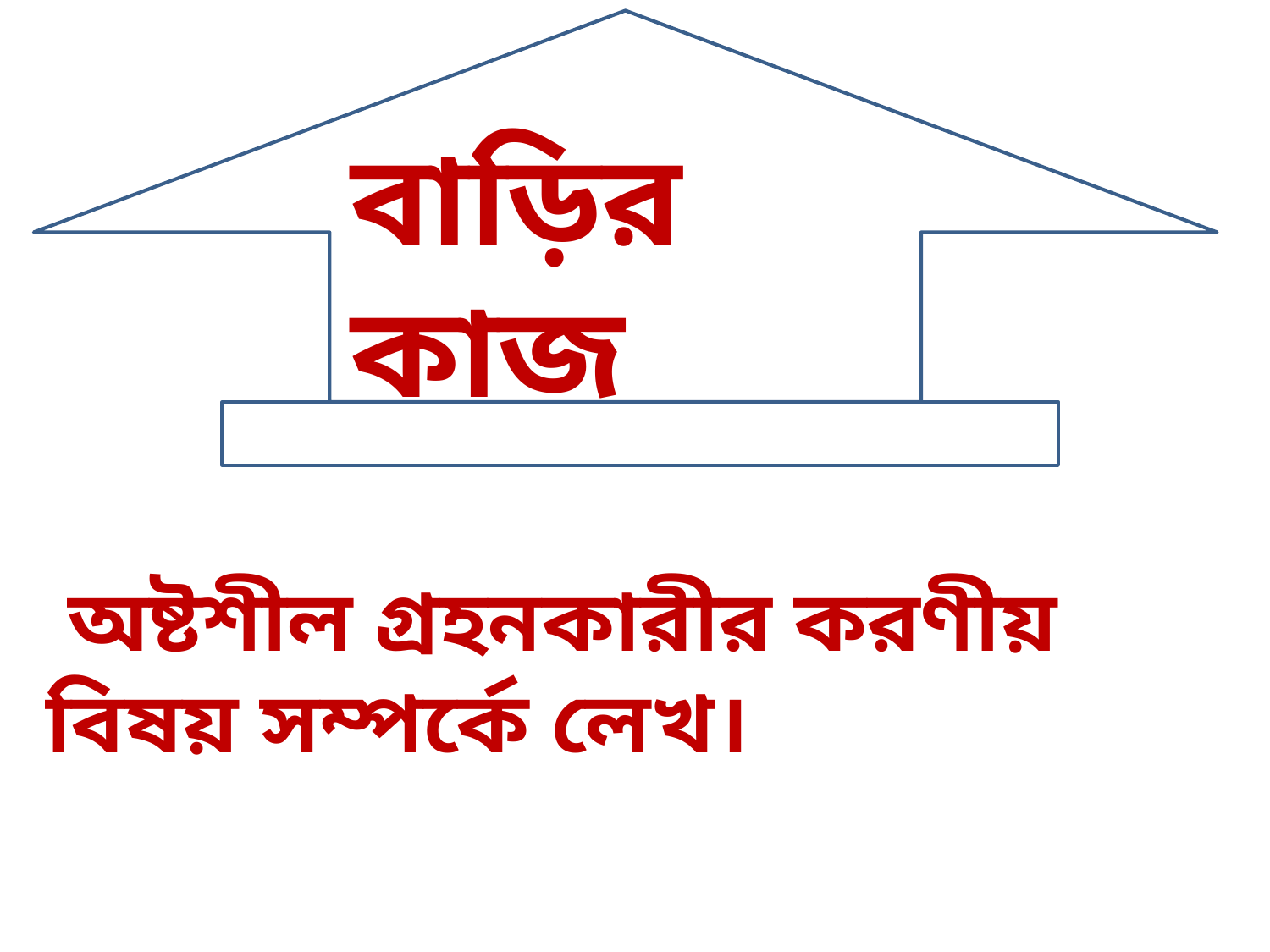

বাড়ির কাজ
 অষ্টশীল গ্রহনকারীর করণীয় বিষয় সম্পর্কে লেখ।